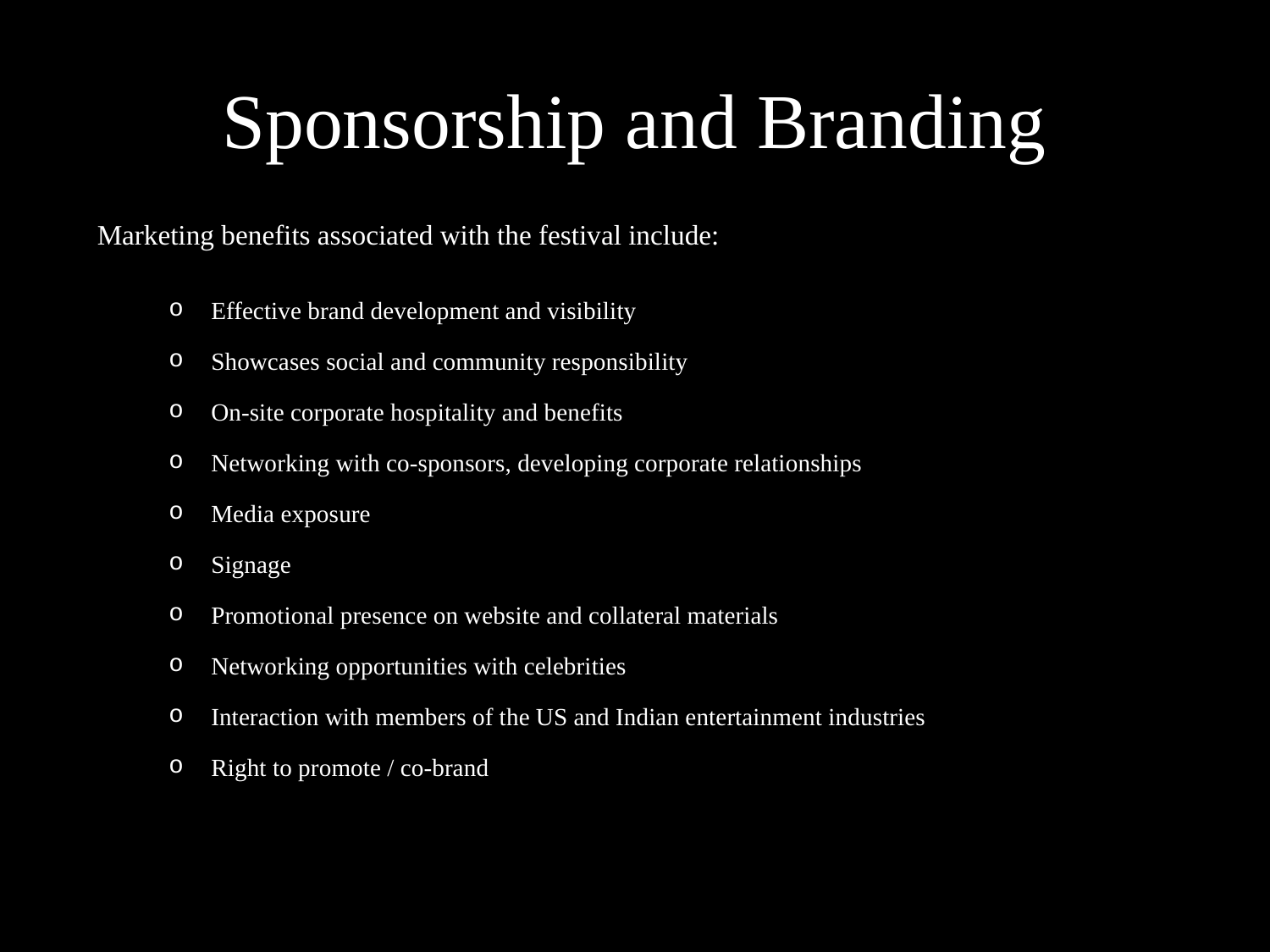

# Sponsorship and Branding
Marketing benefits associated with the festival include:

  Effective brand development and visibility
  Showcases social and community responsibility
  On-site corporate hospitality and benefits
  Networking with co-sponsors, developing corporate relationships
  Media exposure
  Signage
  Promotional presence on website and collateral materials
  Networking opportunities with celebrities
  Interaction with members of the US and Indian entertainment industries
  Right to promote / co-brand